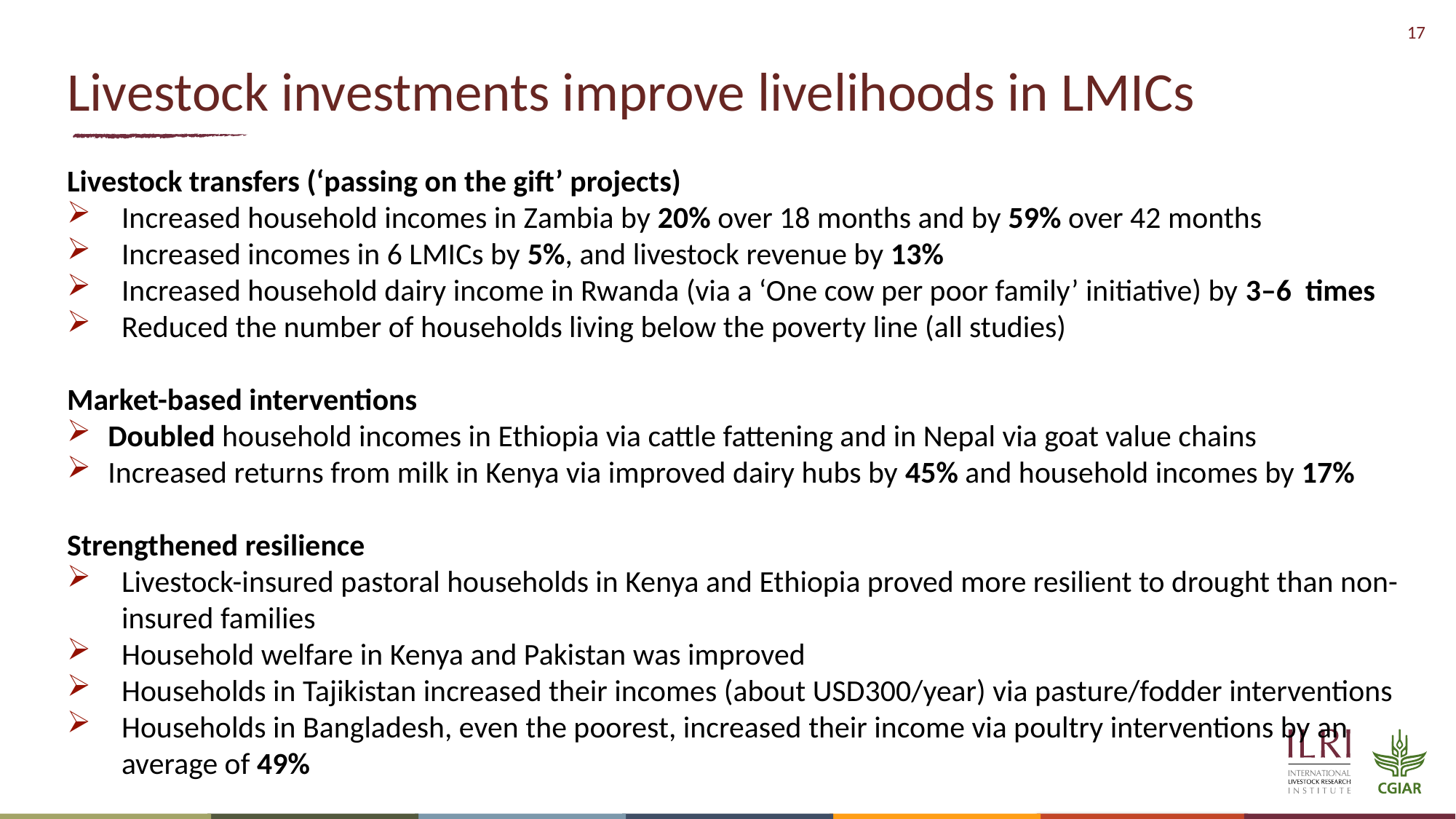

# Livestock investments improve livelihoods in LMICs
Livestock transfers (‘passing on the gift’ projects)
Increased household incomes in Zambia by 20% over 18 months and by 59% over 42 months
Increased incomes in 6 LMICs by 5%, and livestock revenue by 13%
Increased household dairy income in Rwanda (via a ‘One cow per poor family’ initiative) by 3–6  times
Reduced the number of households living below the poverty line (all studies)

Market-based interventions
Doubled household incomes in Ethiopia via cattle fattening and in Nepal via goat value chains
Increased returns from milk in Kenya via improved dairy hubs by 45% and household incomes by 17%

Strengthened resilience
Livestock-insured pastoral households in Kenya and Ethiopia proved more resilient to drought than non-insured families
Household welfare in Kenya and Pakistan was improved
Households in Tajikistan increased their incomes (about USD300/year) via pasture/fodder interventions
Households in Bangladesh, even the poorest, increased their income via poultry interventions by an average of 49%